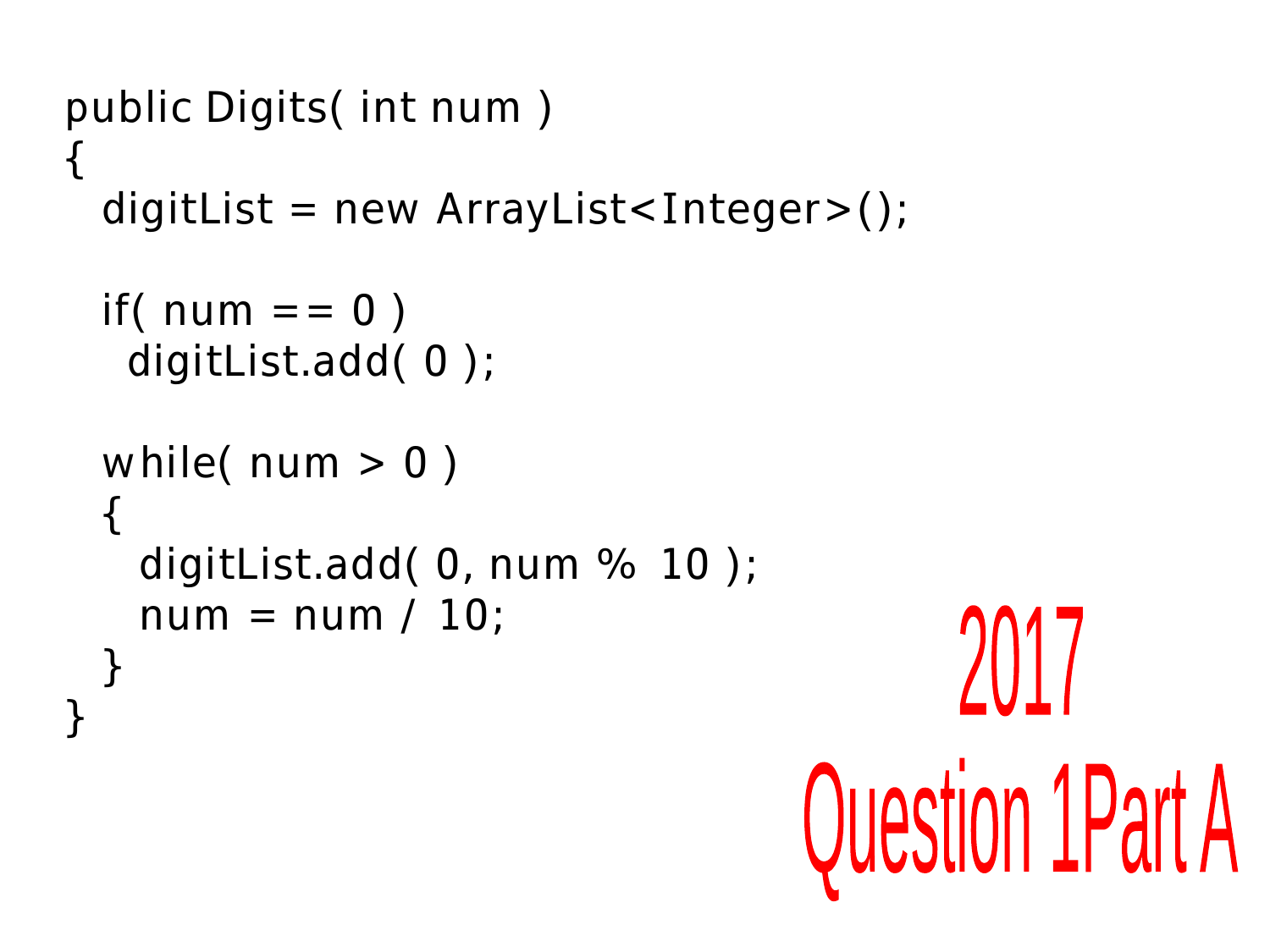

public Digits( int num )
{
   digitList = new ArrayList<Integer>();

   if( num == 0 )
     digitList.add( 0 );

   while( num > 0 )
   {
      digitList.add( 0, num % 10 );
      num = num / 10;
   }
}
2017
Question 1
Part A